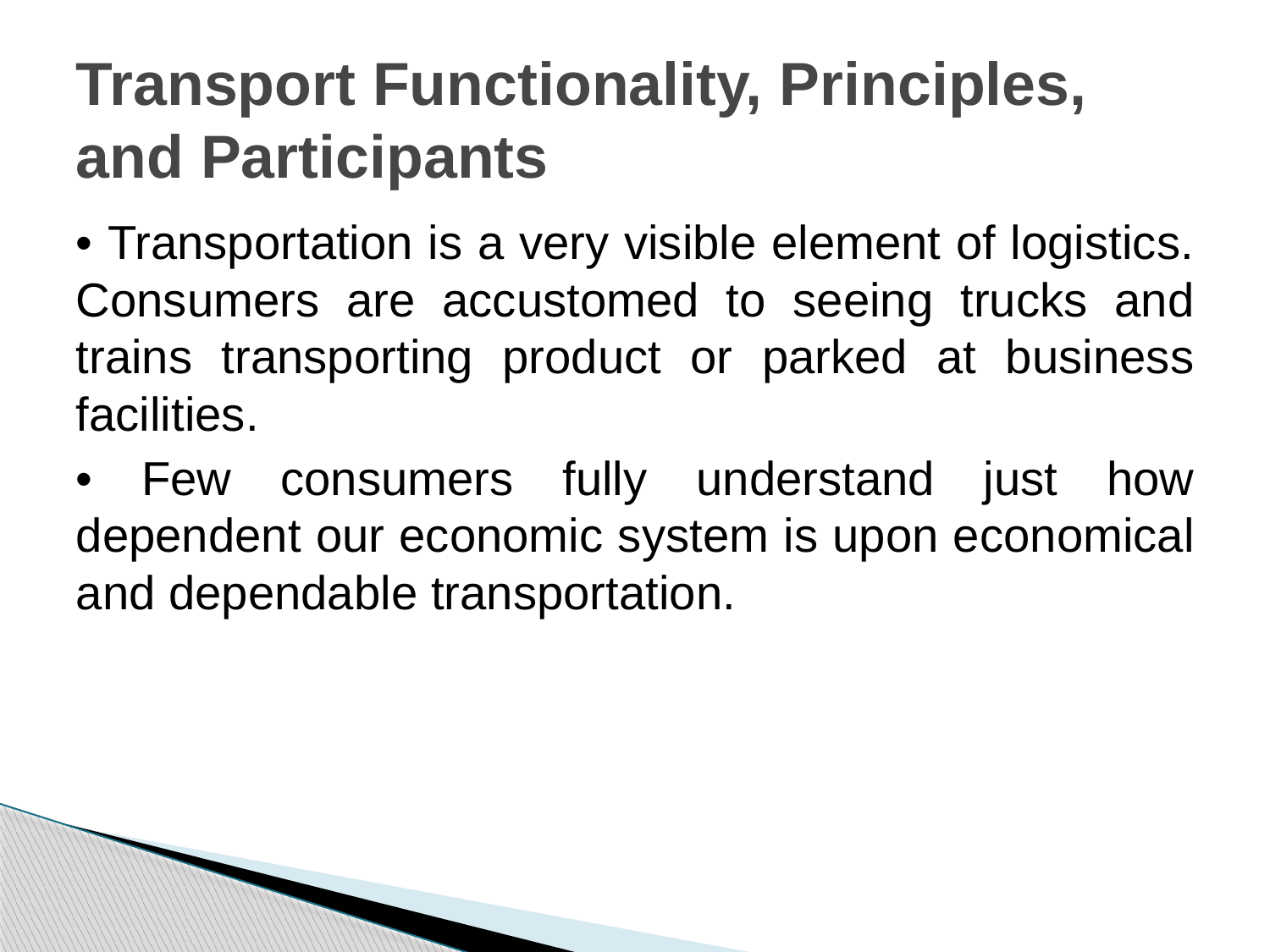

# Transport Functionality, Principles, and Participants
• Transportation is a very visible element of logistics. Consumers are accustomed to seeing trucks and trains transporting product or parked at business facilities.
• Few consumers fully understand just how dependent our economic system is upon economical and dependable transportation.